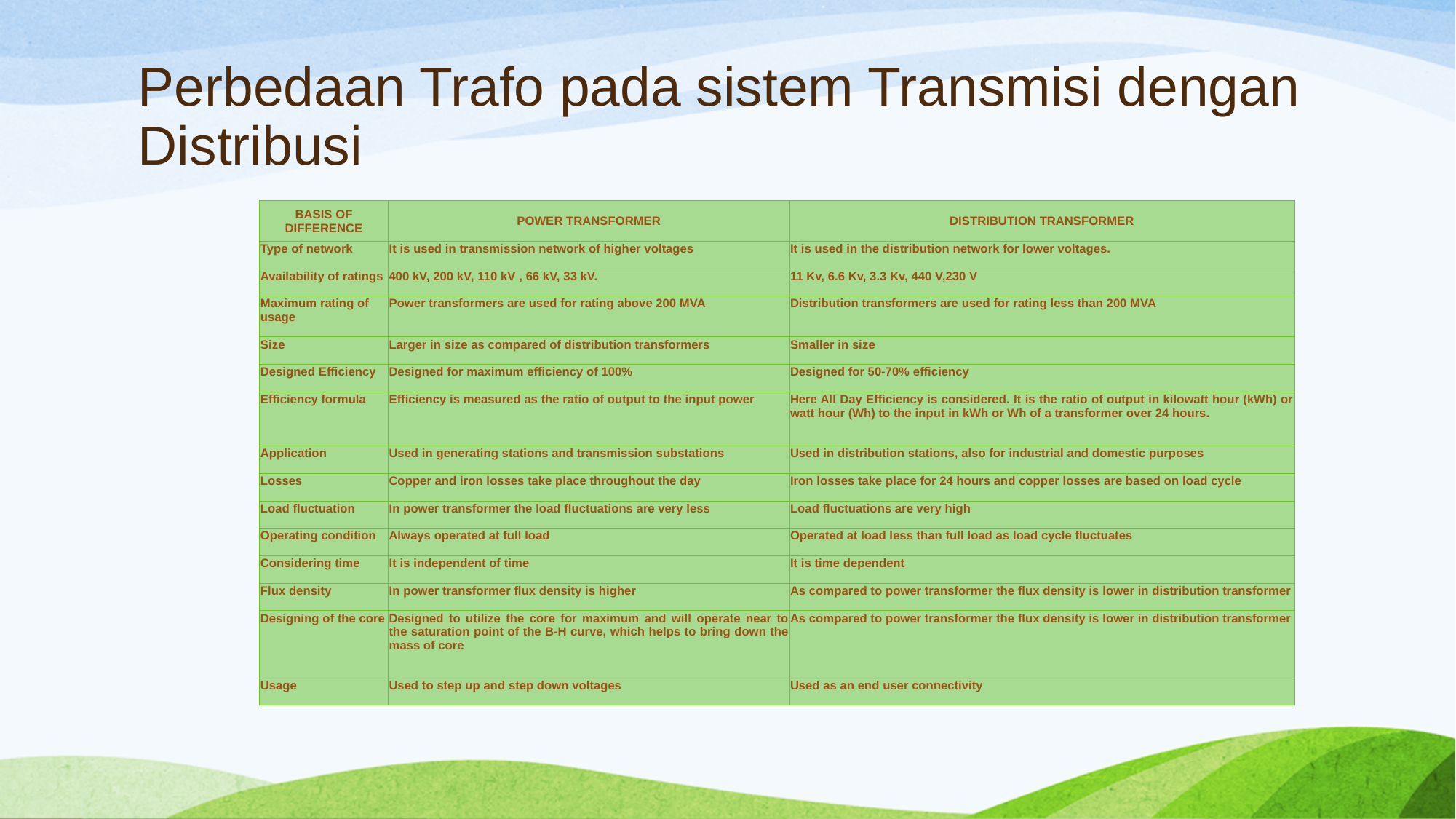

# Perbedaan Trafo pada sistem Transmisi dengan Distribusi
| BASIS OF DIFFERENCE | POWER TRANSFORMER | DISTRIBUTION TRANSFORMER |
| --- | --- | --- |
| Type of network | It is used in transmission network of higher voltages | It is used in the distribution network for lower voltages. |
| Availability of ratings | 400 kV, 200 kV, 110 kV , 66 kV, 33 kV. | 11 Kv, 6.6 Kv, 3.3 Kv, 440 V,230 V |
| Maximum rating of usage | Power transformers are used for rating above 200 MVA | Distribution transformers are used for rating less than 200 MVA |
| Size | Larger in size as compared of distribution transformers | Smaller in size |
| Designed Efficiency | Designed for maximum efficiency of 100% | Designed for 50-70% efficiency |
| Efficiency formula | Efficiency is measured as the ratio of output to the input power | Here All Day Efficiency is considered. It is the ratio of output in kilowatt hour (kWh) or watt hour (Wh) to the input in kWh or Wh of a transformer over 24 hours. |
| Application | Used in generating stations and transmission substations | Used in distribution stations, also for industrial and domestic purposes |
| Losses | Copper and iron losses take place throughout the day | Iron losses take place for 24 hours and copper losses are based on load cycle |
| Load fluctuation | In power transformer the load fluctuations are very less | Load fluctuations are very high |
| Operating condition | Always operated at full load | Operated at load less than full load as load cycle fluctuates |
| Considering time | It is independent of time | It is time dependent |
| Flux density | In power transformer flux density is higher | As compared to power transformer the flux density is lower in distribution transformer |
| Designing of the core | Designed to utilize the core for maximum and will operate near to the saturation point of the B-H curve, which helps to bring down the mass of core | As compared to power transformer the flux density is lower in distribution transformer |
| Usage | Used to step up and step down voltages | Used as an end user connectivity |